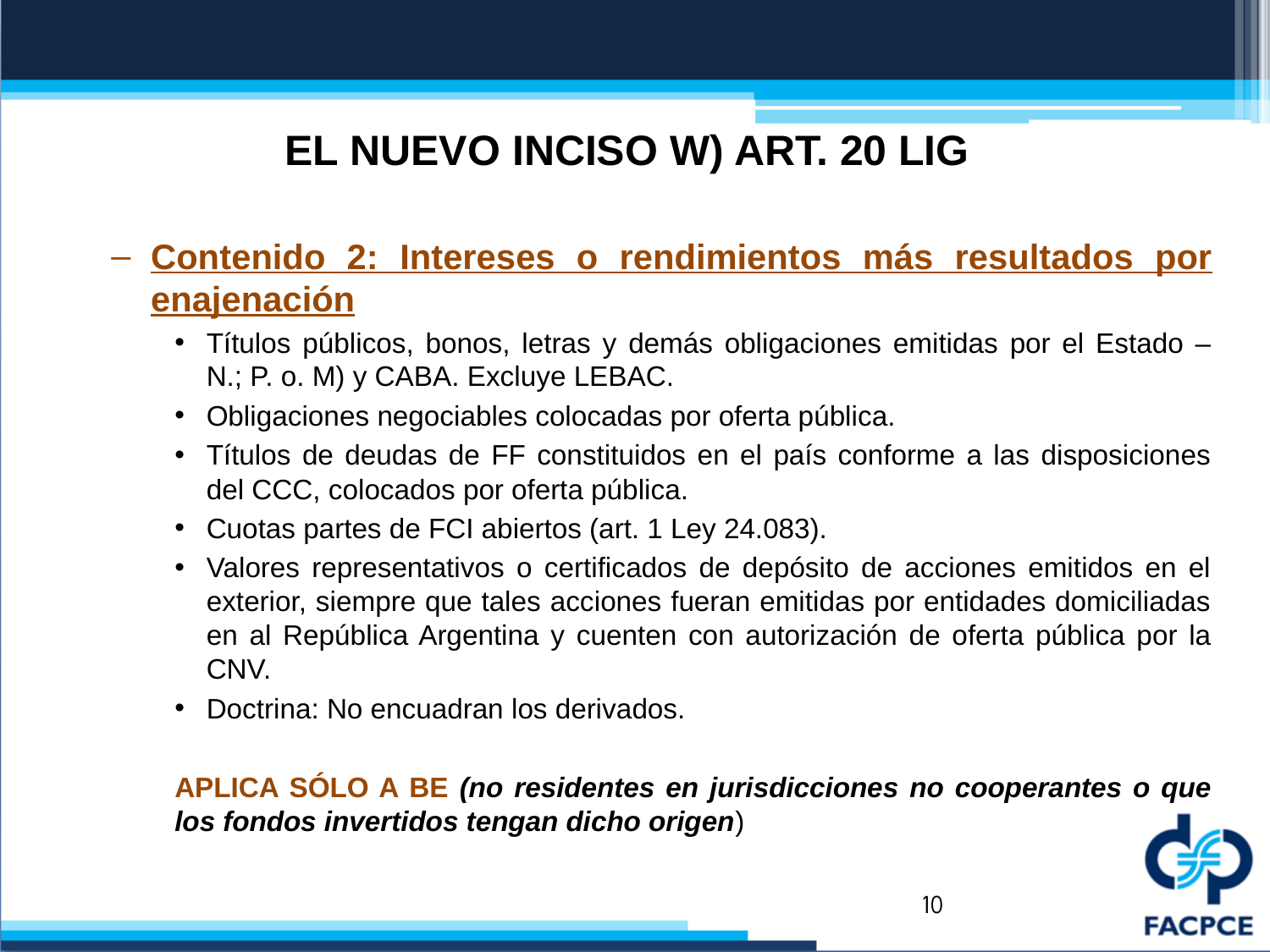

# EL NUEVO INCISO W) ART. 20 LIG
Contenido 2: Intereses o rendimientos más resultados por enajenación
Títulos públicos, bonos, letras y demás obligaciones emitidas por el Estado – N.; P. o. M) y CABA. Excluye LEBAC.
Obligaciones negociables colocadas por oferta pública.
Títulos de deudas de FF constituidos en el país conforme a las disposiciones del CCC, colocados por oferta pública.
Cuotas partes de FCI abiertos (art. 1 Ley 24.083).
Valores representativos o certificados de depósito de acciones emitidos en el exterior, siempre que tales acciones fueran emitidas por entidades domiciliadas en al República Argentina y cuenten con autorización de oferta pública por la CNV.
Doctrina: No encuadran los derivados.

APLICA SÓLO A BE (no residentes en jurisdicciones no cooperantes o que los fondos invertidos tengan dicho origen)

10